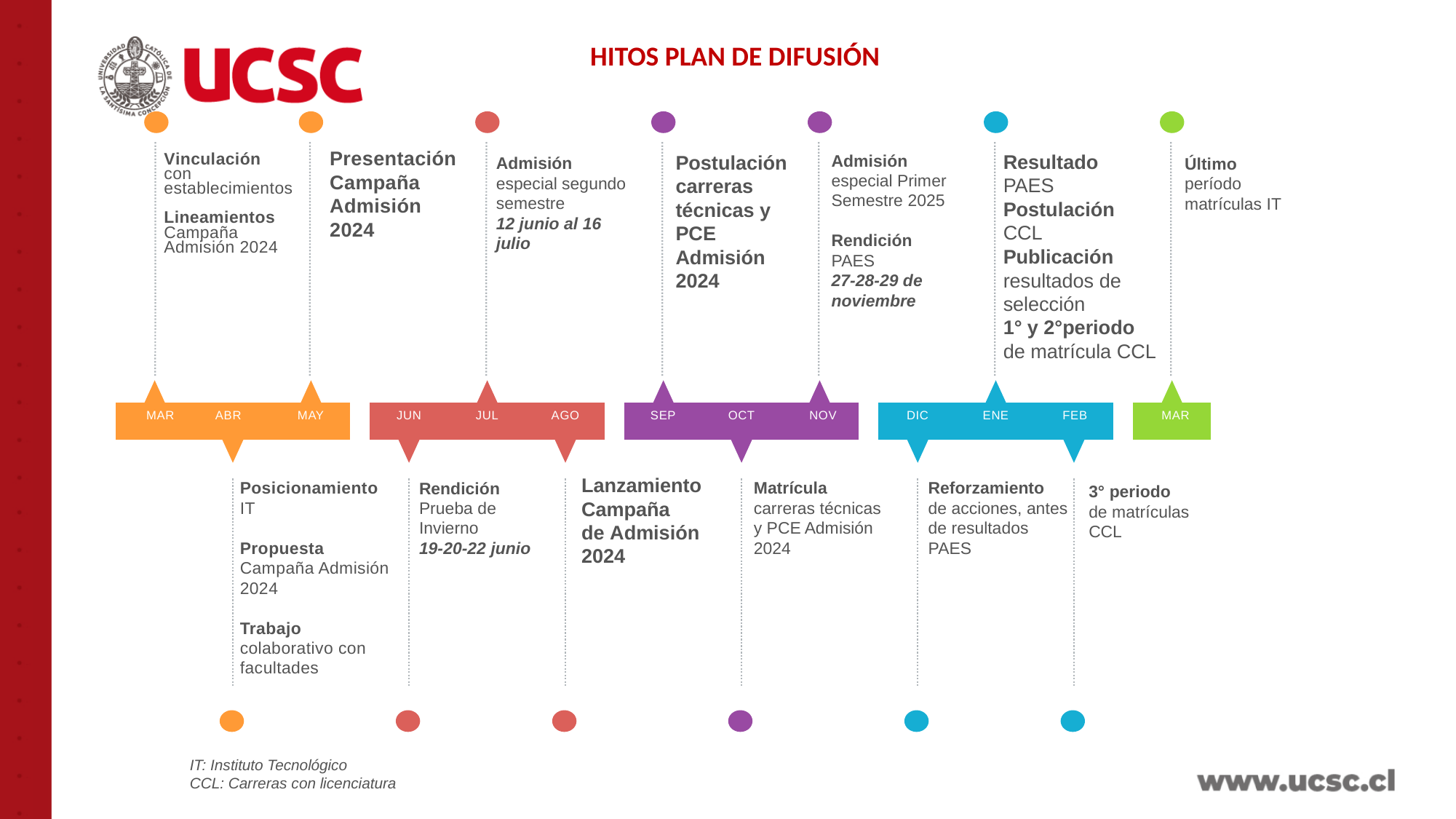

HITOS PLAN DE DIFUSIÓN

Presentación Campaña Admisión 2024
Resultado
PAES
Postulación
CCL
Publicación resultados de selección
1° y 2°periodo
de matrícula CCL
Postulación carreras técnicas y PCE Admisión 2024​
Admisión
especial Primer Semestre 2025

Rendición
PAES
27-28-29 de noviembre
Admisión
especial segundo semestre
12 junio al 16 julio
Último
período
matrículas IT
Vinculación
con
establecimientos

Lineamientos Campaña
Admisión 2024​

MAR
MAR
ABR
MAY
JUN
JUL
AGO
SEP
OCT
NOV
DIC
ENE
FEB
NOV
Lanzamiento Campaña de Admisión 2024
Posicionamiento
IT

Propuesta Campaña Admisión 2024

Trabajo colaborativo con facultades​
Rendición
Prueba de Invierno​
19-20-22 junio

Matrícula
carreras técnicas y PCE Admisión 2024​
Reforzamiento
de acciones, antes de resultados PAES

3° periodo
de matrículas CCL
IT: Instituto Tecnológico
CCL: Carreras con licenciatura